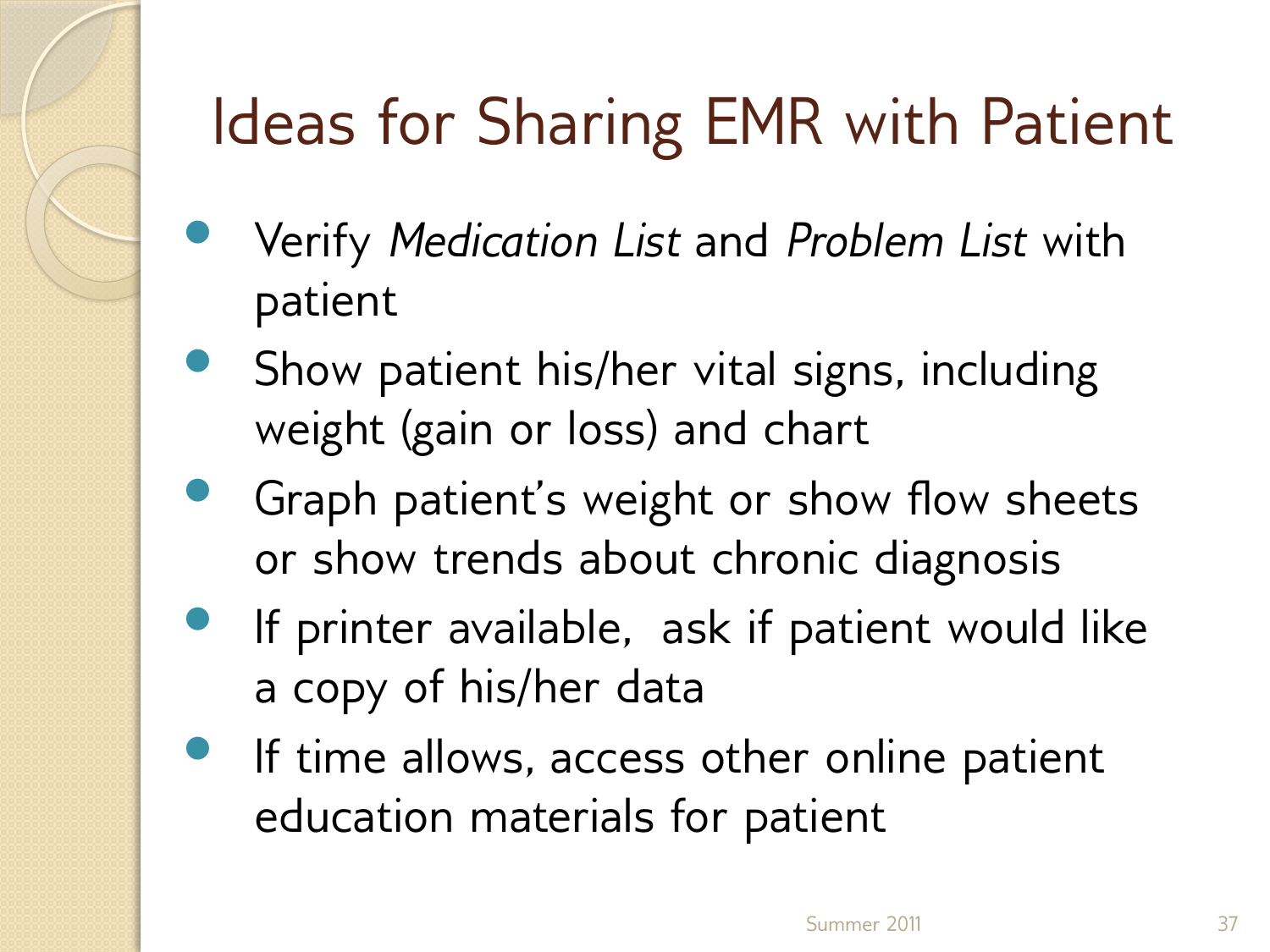

# Ideas for Sharing EMR with Patient
Verify Medication List and Problem List with patient
Show patient his/her vital signs, including weight (gain or loss) and chart
Graph patient’s weight or show flow sheets or show trends about chronic diagnosis
If printer available,  ask if patient would like a copy of his/her data
If time allows, access other online patient education materials for patient

Summer 2011
37